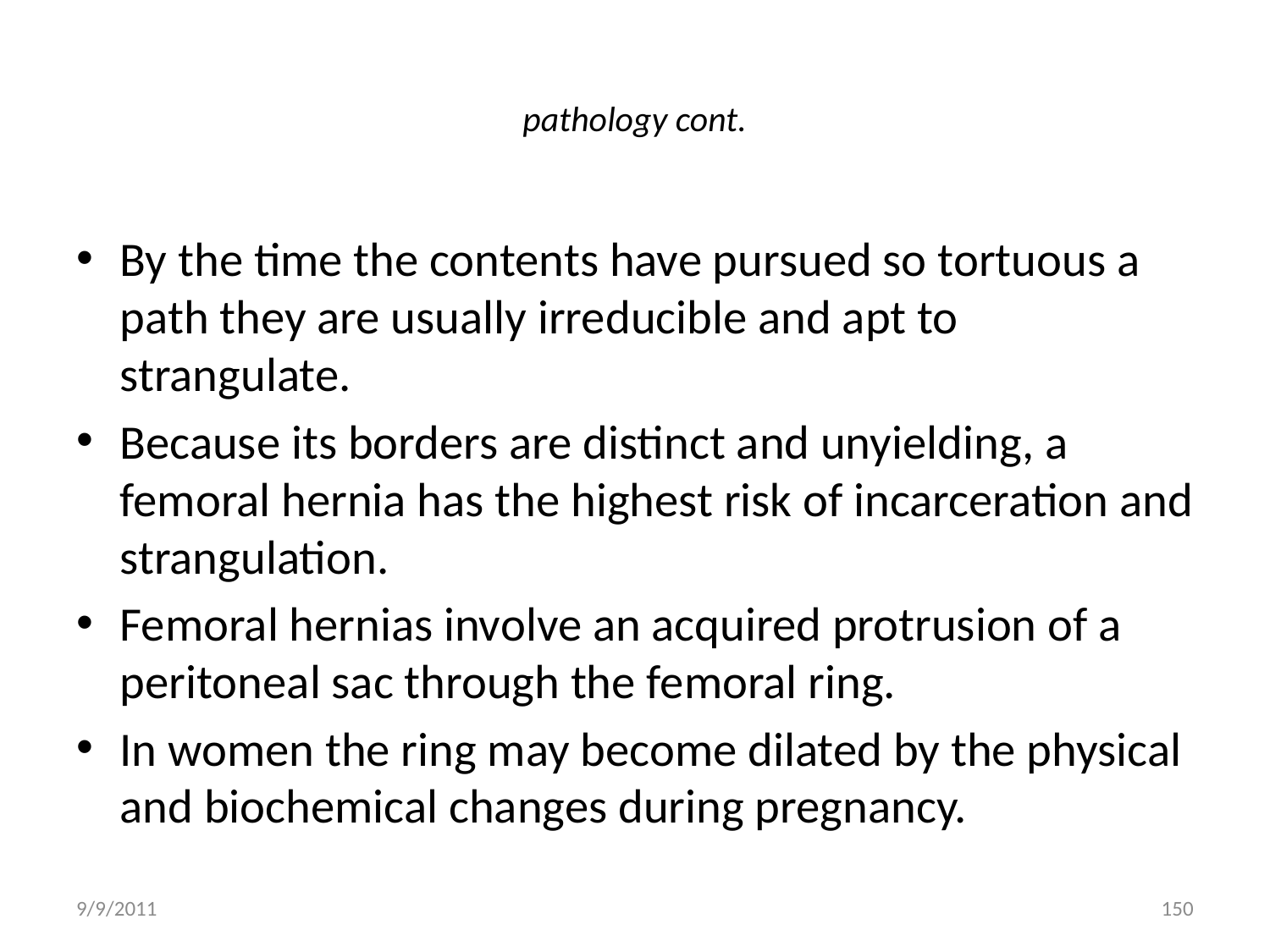

# pathology cont.
By the time the contents have pursued so tortuous a path they are usually irreducible and apt to strangulate.
Because its borders are distinct and unyielding, a femoral hernia has the highest risk of incarceration and strangulation.
Femoral hernias involve an acquired protrusion of a peritoneal sac through the femoral ring.
In women the ring may become dilated by the physical and biochemical changes during pregnancy.
9/9/2011
150